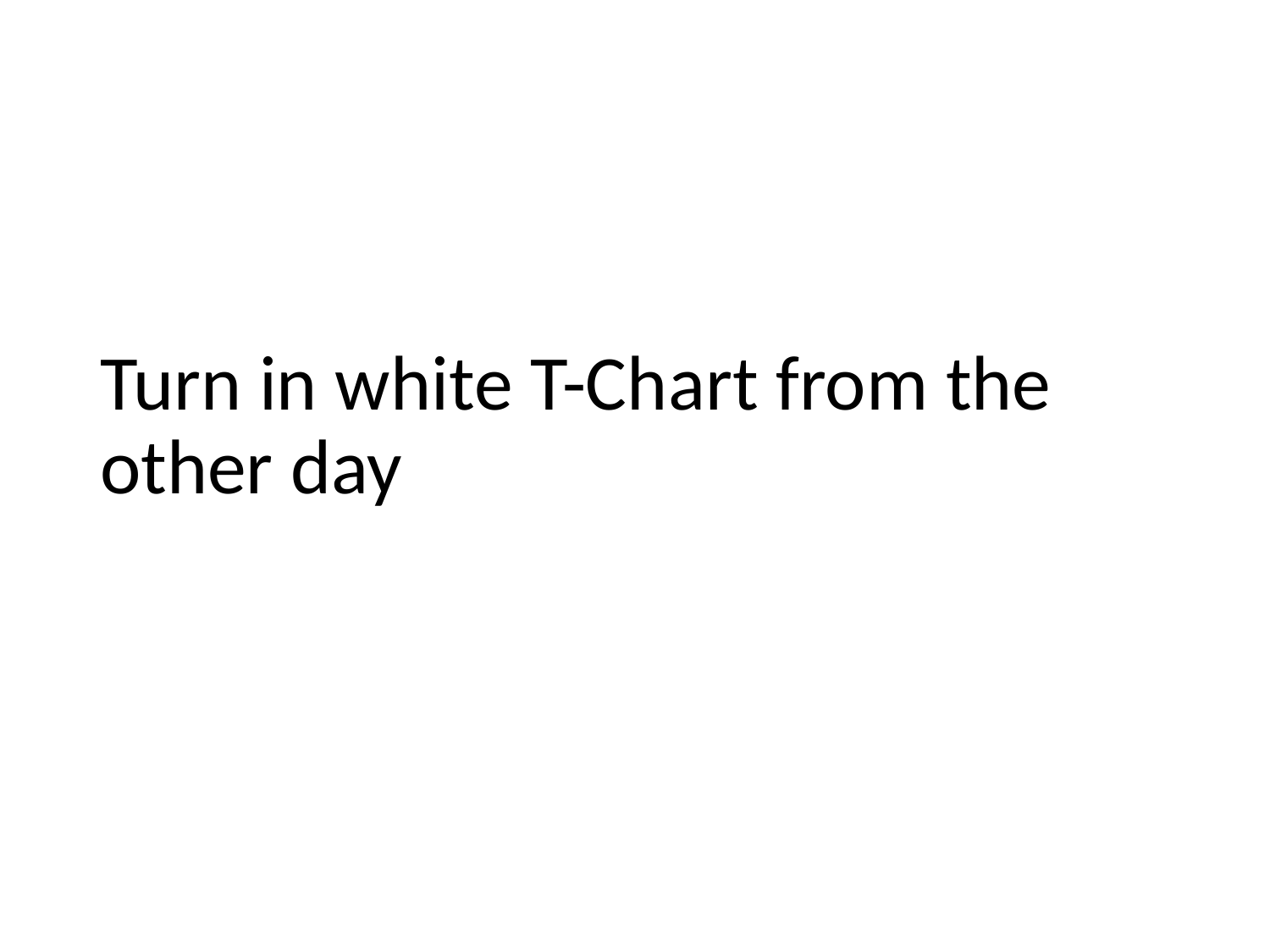

# Turn in white T-Chart from the other day